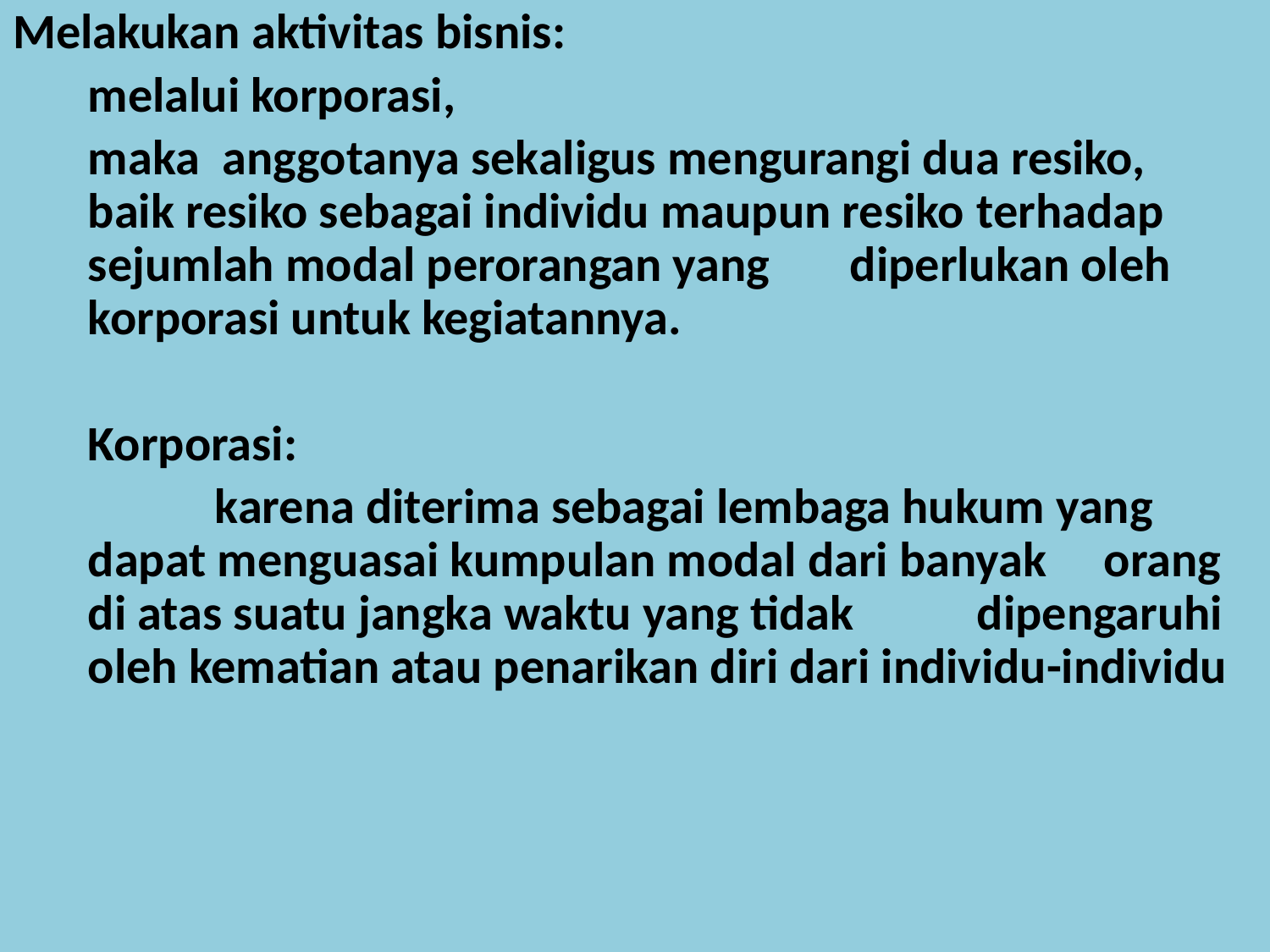

Melakukan aktivitas bisnis:
	melalui korporasi,
	maka  anggotanya sekaligus mengurangi dua resiko, 	baik resiko sebagai individu maupun resiko 	terhadap sejumlah modal perorangan yang 	diperlukan oleh korporasi untuk kegiatannya.

	Korporasi:
		karena diterima sebagai lembaga hukum yang 	dapat menguasai kumpulan modal dari banyak 	orang di atas suatu jangka waktu yang tidak 	dipengaruhi oleh kematian atau penarikan diri dari individu-individu